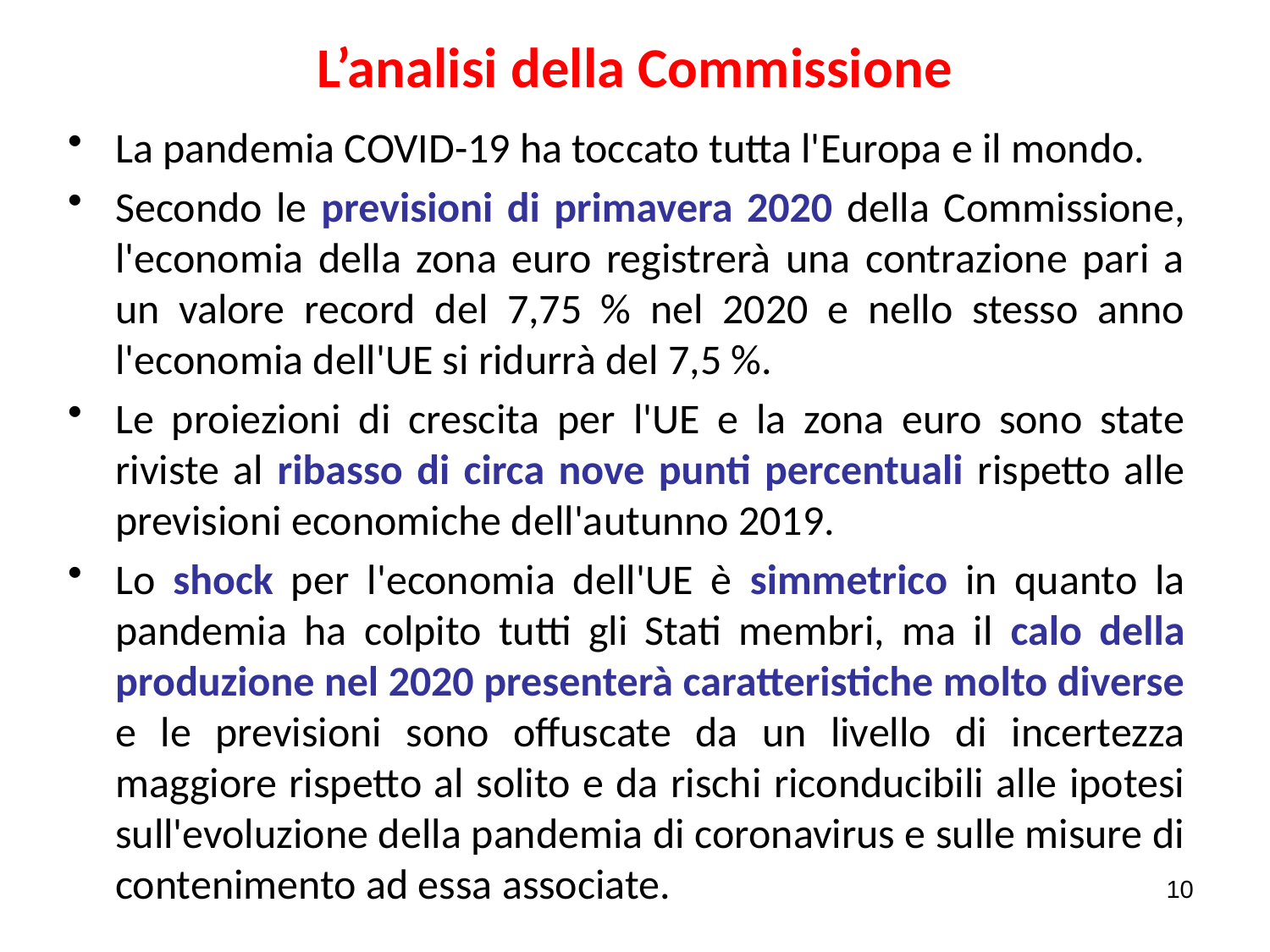

# L’analisi della Commissione
La pandemia COVID-19 ha toccato tutta l'Europa e il mondo.
Secondo le previsioni di primavera 2020 della Commissione, l'economia della zona euro registrerà una contrazione pari a un valore record del 7,75 % nel 2020 e nello stesso anno l'economia dell'UE si ridurrà del 7,5 %.
Le proiezioni di crescita per l'UE e la zona euro sono state riviste al ribasso di circa nove punti percentuali rispetto alle previsioni economiche dell'autunno 2019.
Lo shock per l'economia dell'UE è simmetrico in quanto la pandemia ha colpito tutti gli Stati membri, ma il calo della produzione nel 2020 presenterà caratteristiche molto diverse e le previsioni sono offuscate da un livello di incertezza maggiore rispetto al solito e da rischi riconducibili alle ipotesi sull'evoluzione della pandemia di coronavirus e sulle misure di contenimento ad essa associate.
10